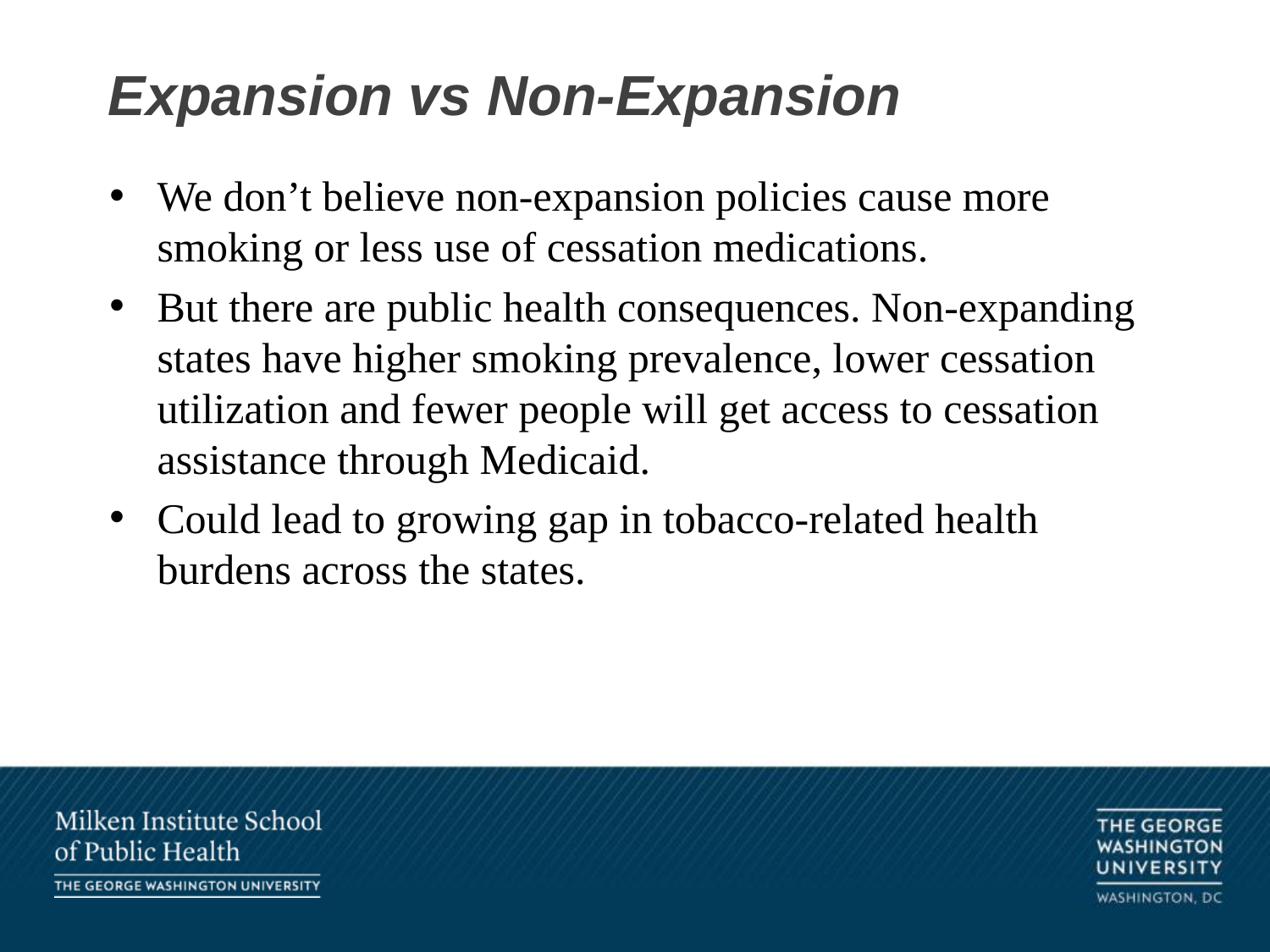

# Expansion vs Non-Expansion
We don’t believe non-expansion policies cause more smoking or less use of cessation medications.
But there are public health consequences. Non-expanding states have higher smoking prevalence, lower cessation utilization and fewer people will get access to cessation assistance through Medicaid.
Could lead to growing gap in tobacco-related health burdens across the states.